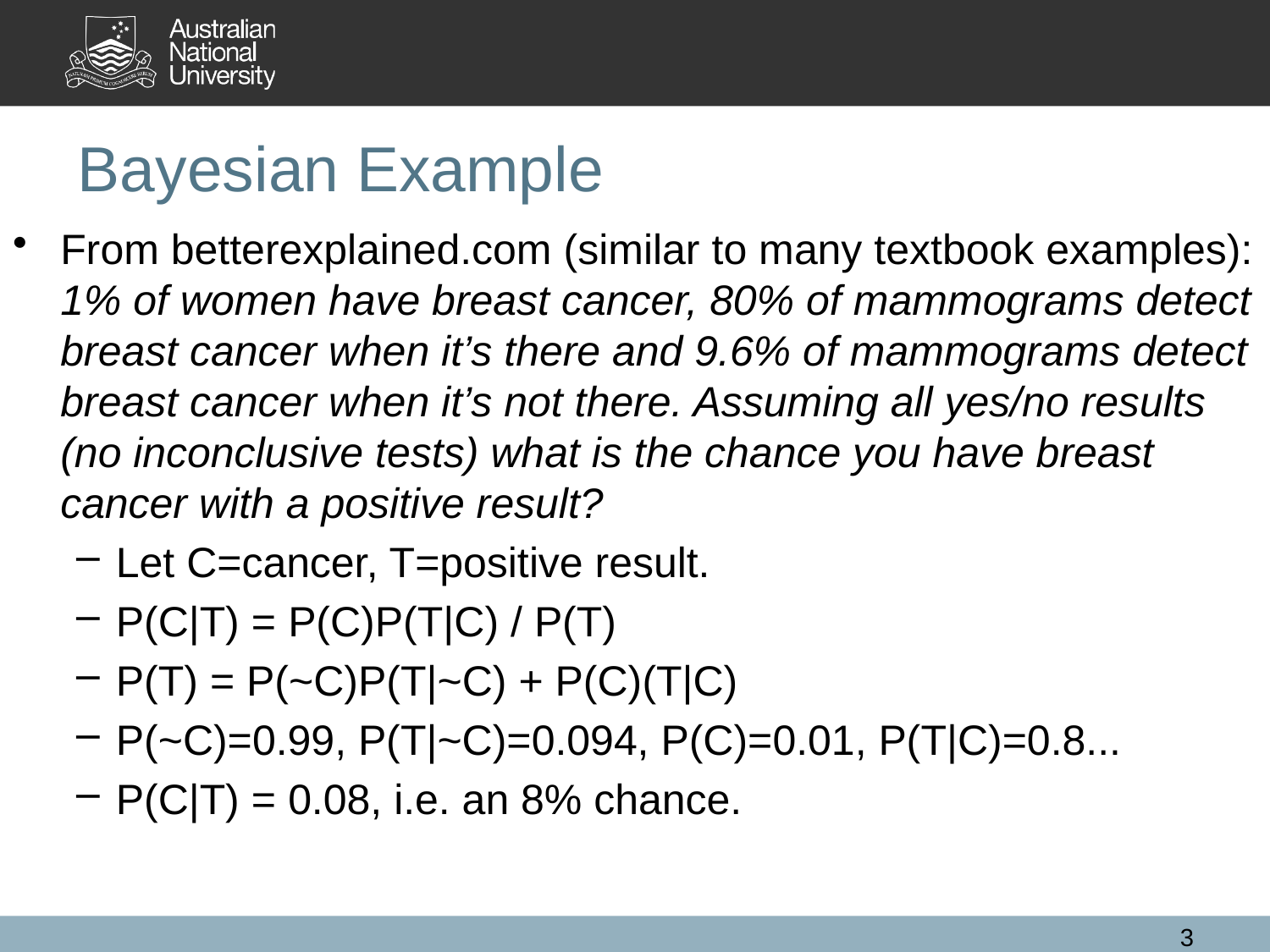

# Bayesian Example
From betterexplained.com (similar to many textbook examples): 1% of women have breast cancer, 80% of mammograms detect breast cancer when it’s there and 9.6% of mammograms detect breast cancer when it’s not there. Assuming all yes/no results (no inconclusive tests) what is the chance you have breast cancer with a positive result?
Let C=cancer, T=positive result.
P(C|T) = P(C)P(T|C) / P(T)
P(T) = P(~C)P(T|~C) + P(C)(T|C)
P(~C)=0.99, P(T|~C)=0.094, P(C)=0.01, P(T|C)=0.8...
P(C|T) = 0.08, i.e. an 8% chance.
3